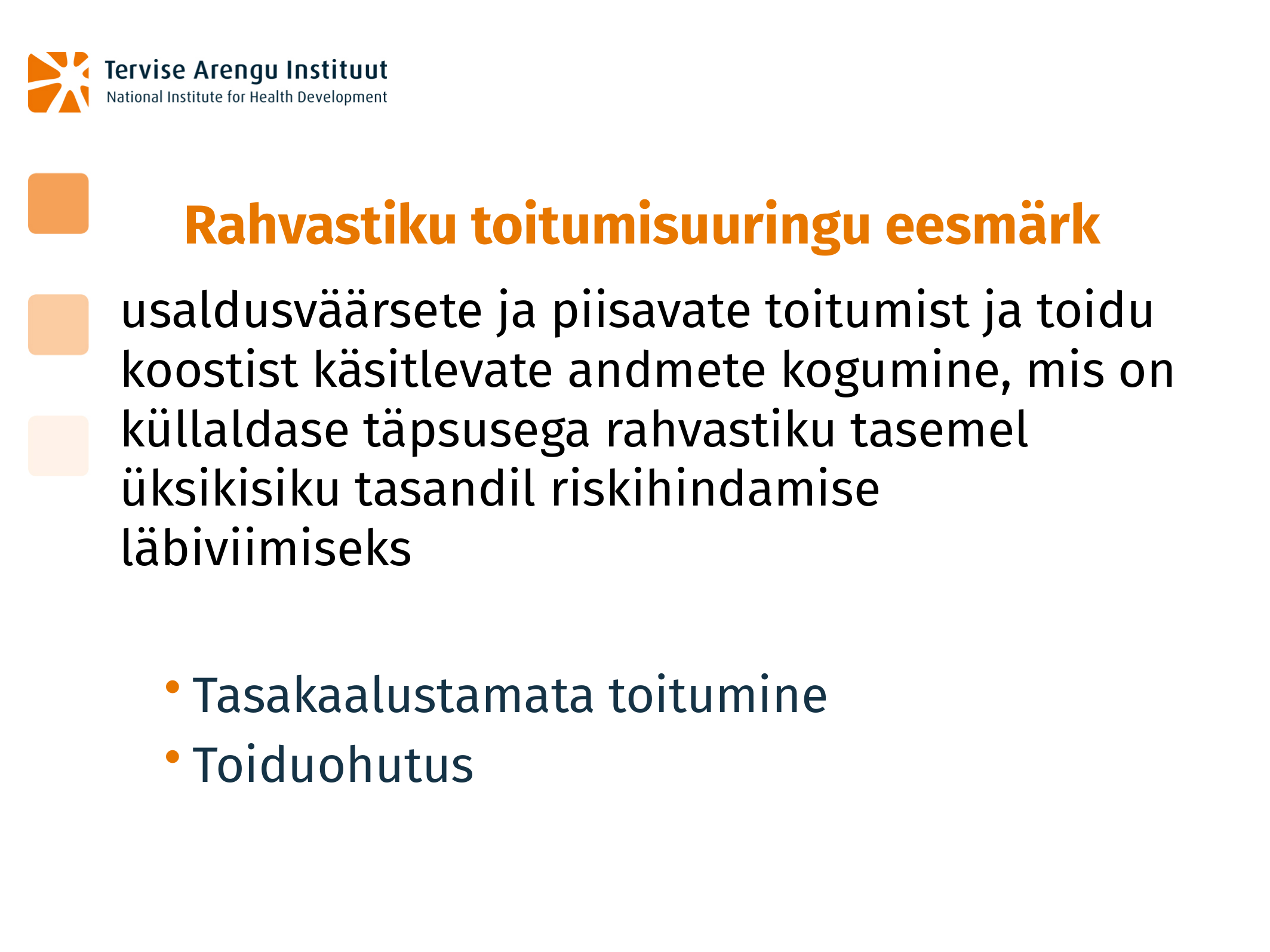

# Rahvastiku toitumisuuringu eesmärk
usaldusväärsete ja piisavate toitumist ja toidu koostist käsitlevate andmete kogumine, mis on küllaldase täpsusega rahvastiku tasemel üksikisiku tasandil riskihindamise läbiviimiseks

Tasakaalustamata toitumine
Toiduohutus